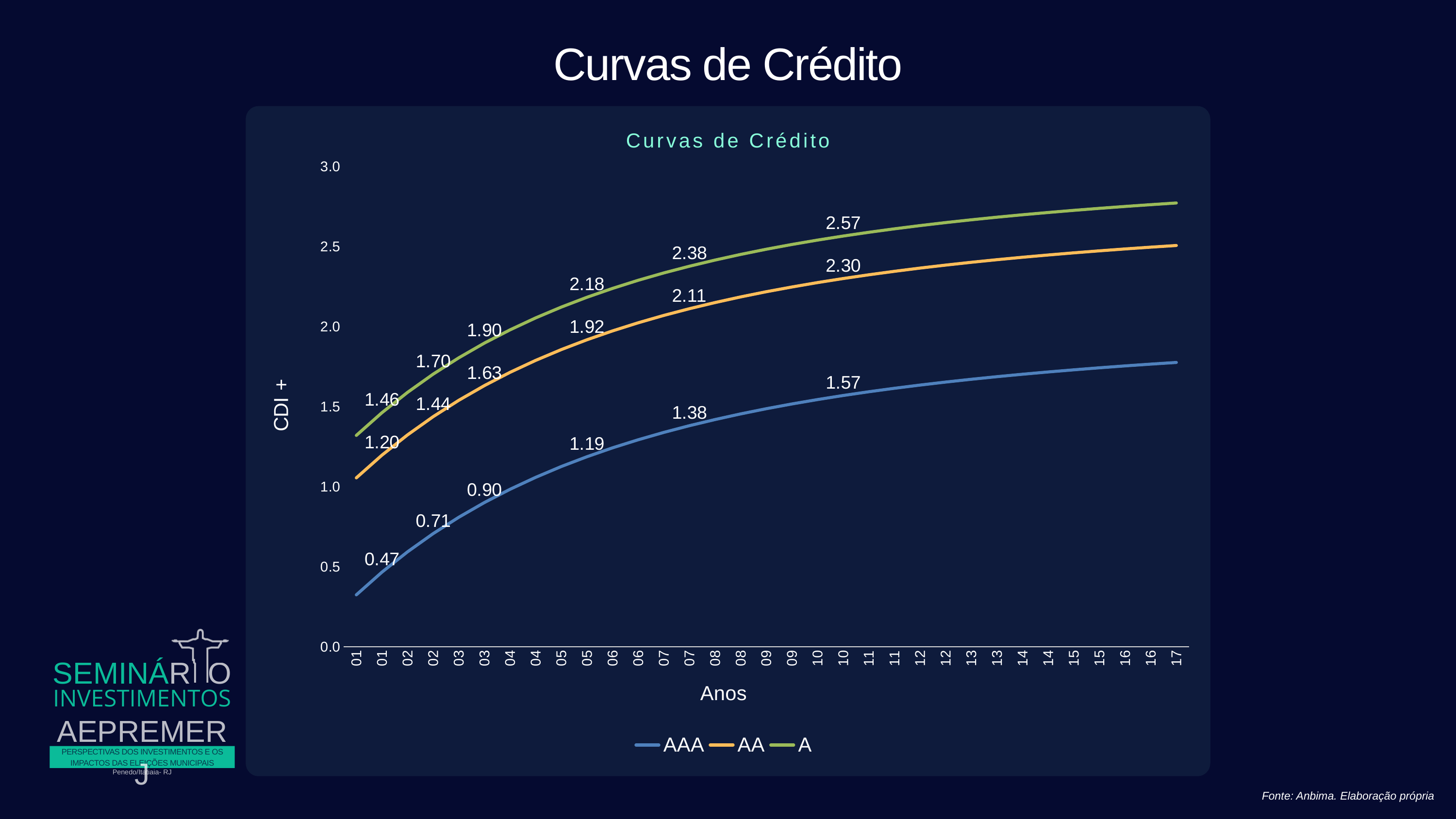

Curvas de Crédito

### Chart

| Category | AAA | AA | A |
|---|---|---|---|
| 0.5 | 0.3243 | 1.0554 | 1.3209 |
| 1 | 0.4663 | 1.1974 | 1.463 |
| 1.5 | 0.5934 | 1.3244 | 1.59 |
| 2 | 0.7072 | 1.4383 | 1.7039 |
| 2.5 | 0.8094 | 1.5405 | 1.8061 |
| 3 | 0.9013 | 1.6324 | 1.898 |
| 3.5 | 0.9841 | 1.7152 | 1.9807 |
| 4 | 1.0588 | 1.7899 | 2.0555 |
| 4.5 | 1.1264 | 1.8575 | 2.123 |
| 5 | 1.1876 | 1.9187 | 2.1843 |
| 5.5 | 1.2432 | 1.9742 | 2.2398 |
| 6 | 1.2937 | 2.0248 | 2.2904 |
| 6.5 | 1.3398 | 2.0708 | 2.3364 |
| 7 | 1.3818 | 2.1129 | 2.3784 |
| 7.5 | 1.4202 | 2.1513 | 2.4169 |
| 8 | 1.4555 | 2.1865 | 2.4521 |
| 8.5 | 1.4878 | 2.2189 | 2.4845 |
| 9 | 1.5176 | 2.2486 | 2.5142 |
| 9.5 | 1.545 | 2.2761 | 2.5416 |
| 10 | 1.5703 | 2.3014 | 2.567 |
| 10.5 | 1.5938 | 2.3248 | 2.5904 |
| 11 | 1.6155 | 2.3465 | 2.6121 |
| 11.5 | 1.6356 | 2.3667 | 2.6322 |
| 12 | 1.6543 | 2.3854 | 2.651 |
| 12.5 | 1.6718 | 2.4029 | 2.6684 |
| 13 | 1.6881 | 2.4191 | 2.6847 |
| 13.5 | 1.7033 | 2.4344 | 2.7 |
| 14 | 1.7176 | 2.4486 | 2.7142 |
| 14.5 | 1.7309 | 2.462 | 2.7276 |
| 15 | 1.7435 | 2.4745 | 2.7401 |
| 15.5 | 1.7553 | 2.4863 | 2.7519 |
| 16 | 1.7664 | 2.4974 | 2.763 |
| 16.5 | 1.7769 | 2.5079 | 2.7735 |
Curvas de Crédito

SEMINÁR  O
INVESTIMENTOS
AEPREMERJ
PERSPECTIVAS DOS INVESTIMENTOS E OS IMPACTOS DAS ELEIÇÕES MUNICIPAIS

Penedo/Itatiaia- RJ
Fonte: Anbima. Elaboração própria